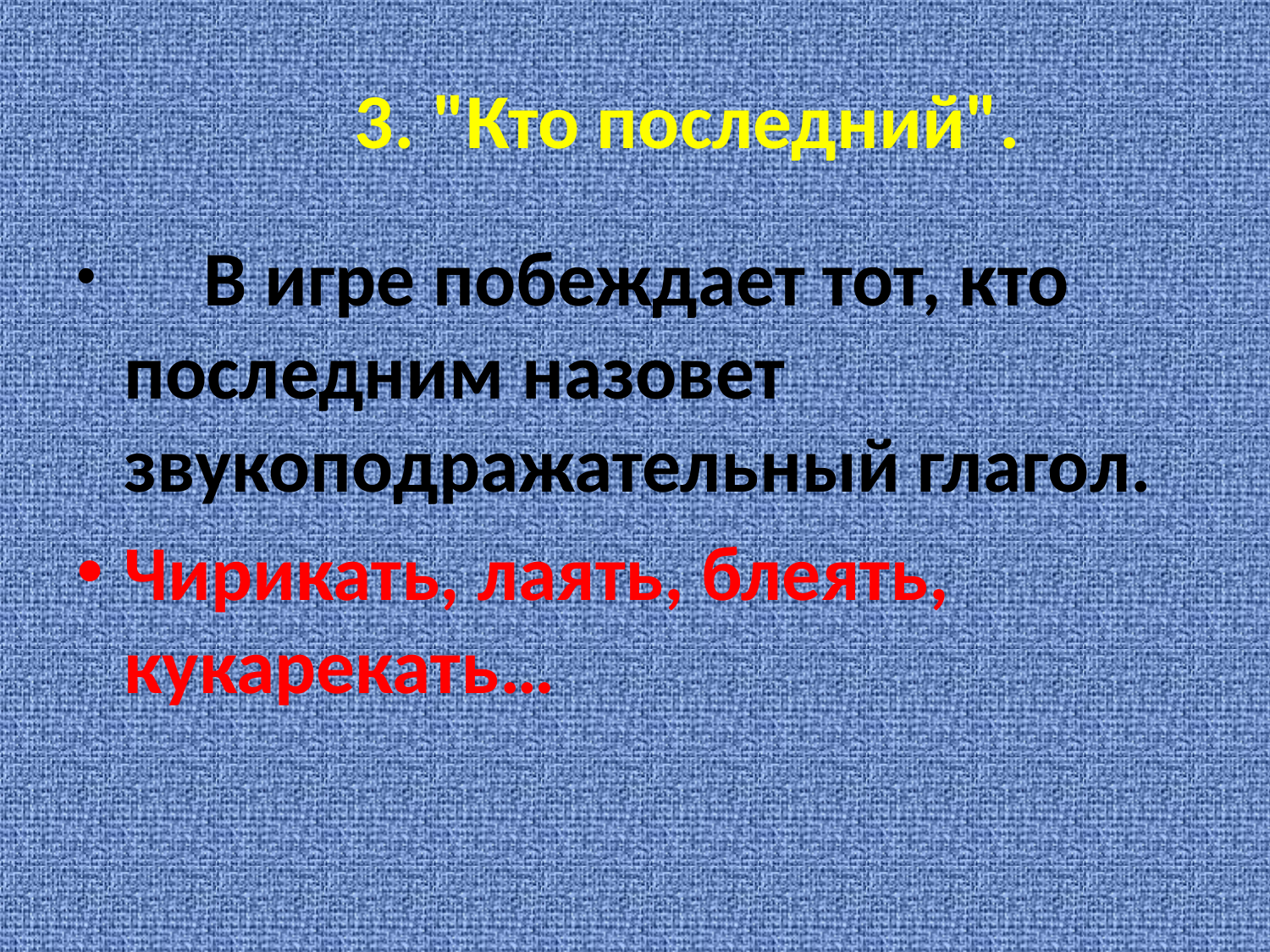

# 3. "Кто последний".
      В игре побеждает тот, кто последним назовет звукоподражательный глагол.
Чирикать, лаять, блеять, кукарекать…